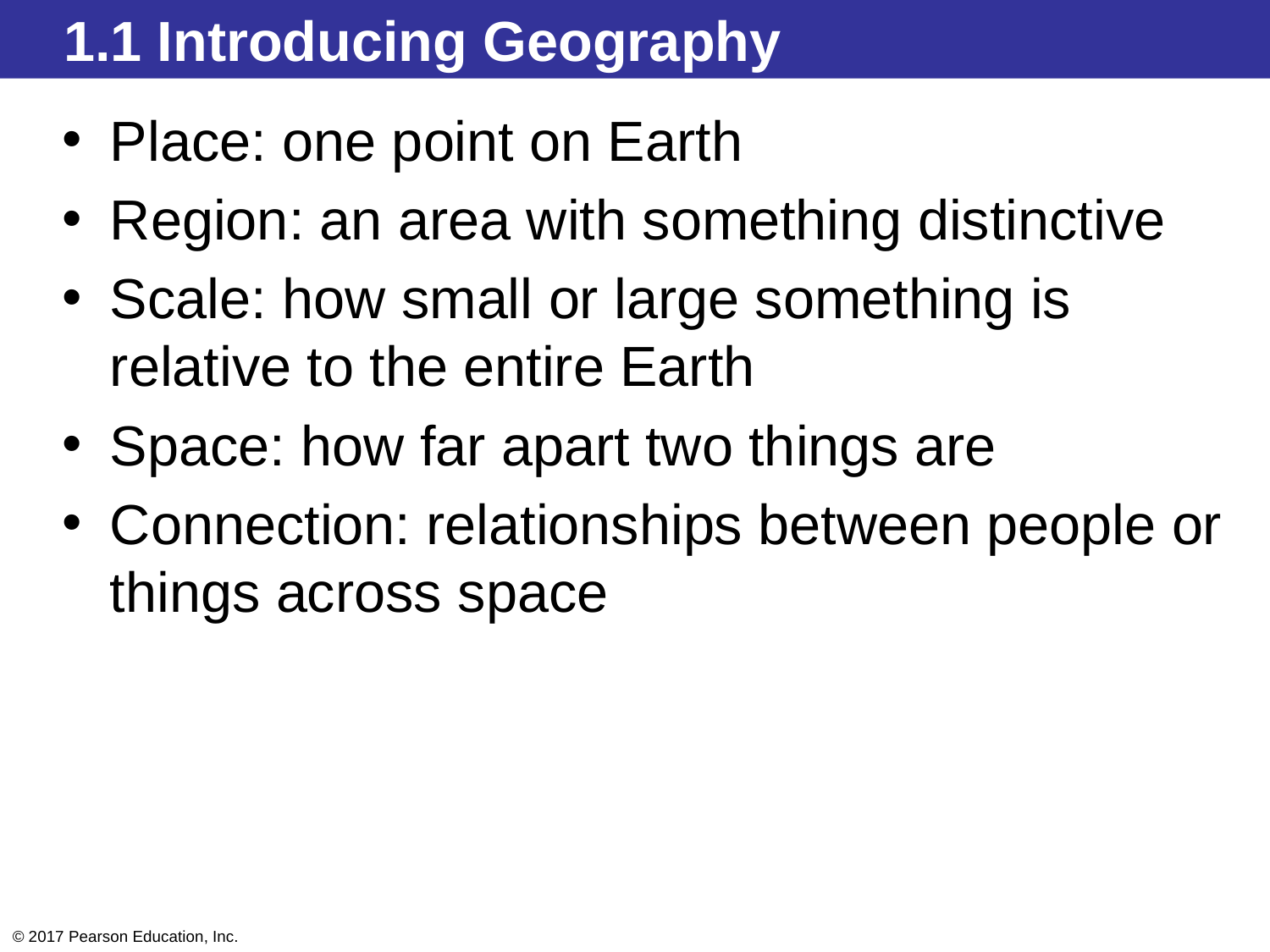

1.1 Introducing Geography
Place: one point on Earth
Region: an area with something distinctive
Scale: how small or large something is relative to the entire Earth
Space: how far apart two things are
Connection: relationships between people or things across space